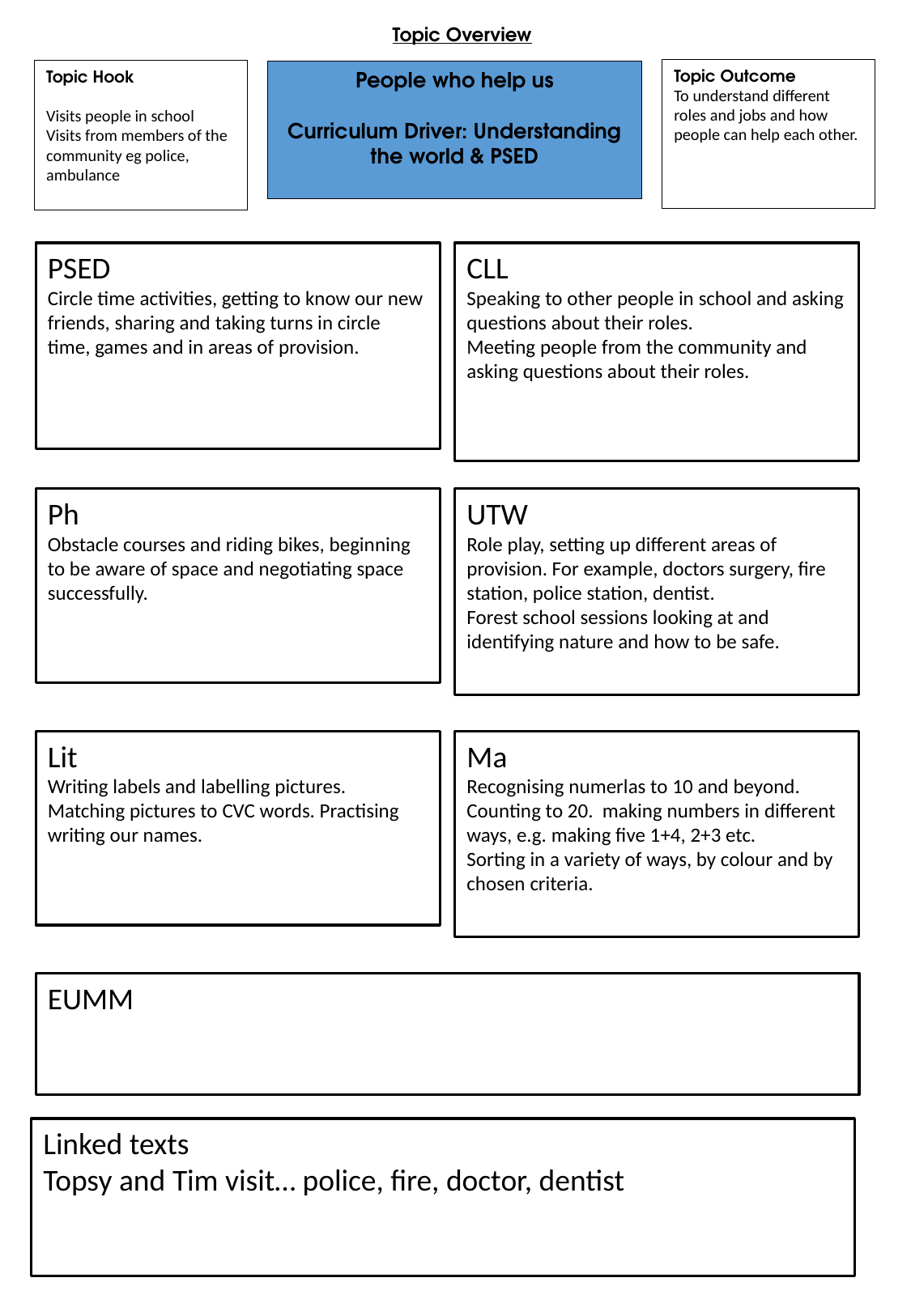

Topic Overview
Topic Outcome
To understand different roles and jobs and how people can help each other.

Topic Hook

Visits people in school
Visits from members of the community eg police, ambulance

People who help us

Curriculum Driver: Understanding the world & PSED

PSED
Circle time activities, getting to know our new friends, sharing and taking turns in circle time, games and in areas of provision.

CLL
Speaking to other people in school and asking questions about their roles.
Meeting people from the community and asking questions about their roles.

Ph
Obstacle courses and riding bikes, beginning to be aware of space and negotiating space successfully.

UTW
Role play, setting up different areas of provision. For example, doctors surgery, fire station, police station, dentist.
Forest school sessions looking at and identifying nature and how to be safe.

Lit
Writing labels and labelling pictures. Matching pictures to CVC words. Practising writing our names.

Ma
Recognising numerlas to 10 and beyond. Counting to 20.  making numbers in different ways, e.g. making five 1+4, 2+3 etc.
Sorting in a variety of ways, by colour and by chosen criteria.

EUMM

Linked texts
Topsy and Tim visit… police, fire, doctor, dentist